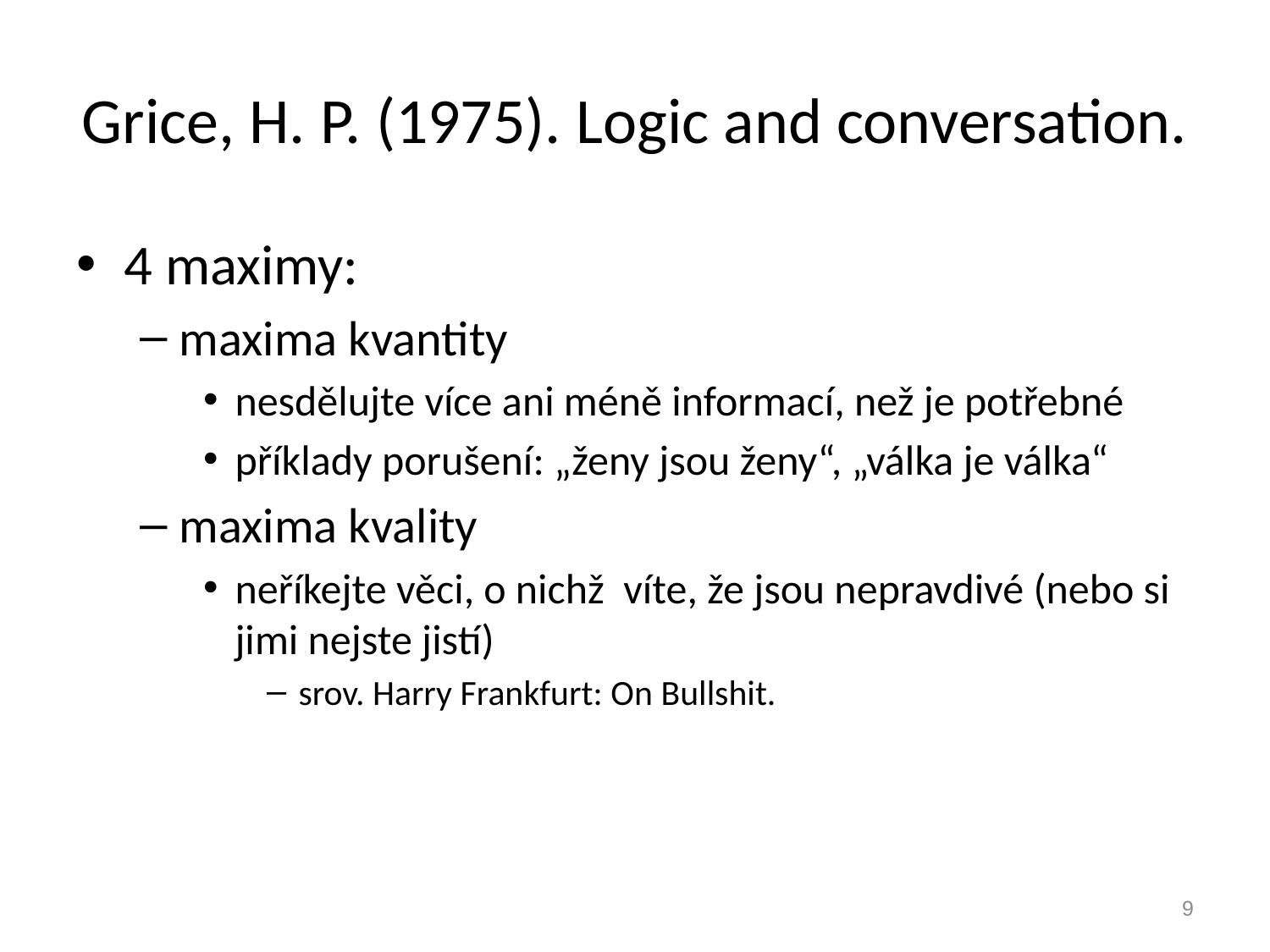

# Grice, H. P. (1975). Logic and conversation.
4 maximy:
maxima kvantity
nesdělujte více ani méně informací, než je potřebné
příklady porušení: „ženy jsou ženy“, „válka je válka“
maxima kvality
neříkejte věci, o nichž  víte, že jsou nepravdivé (nebo si jimi nejste jistí)
srov. Harry Frankfurt: On Bullshit.

9